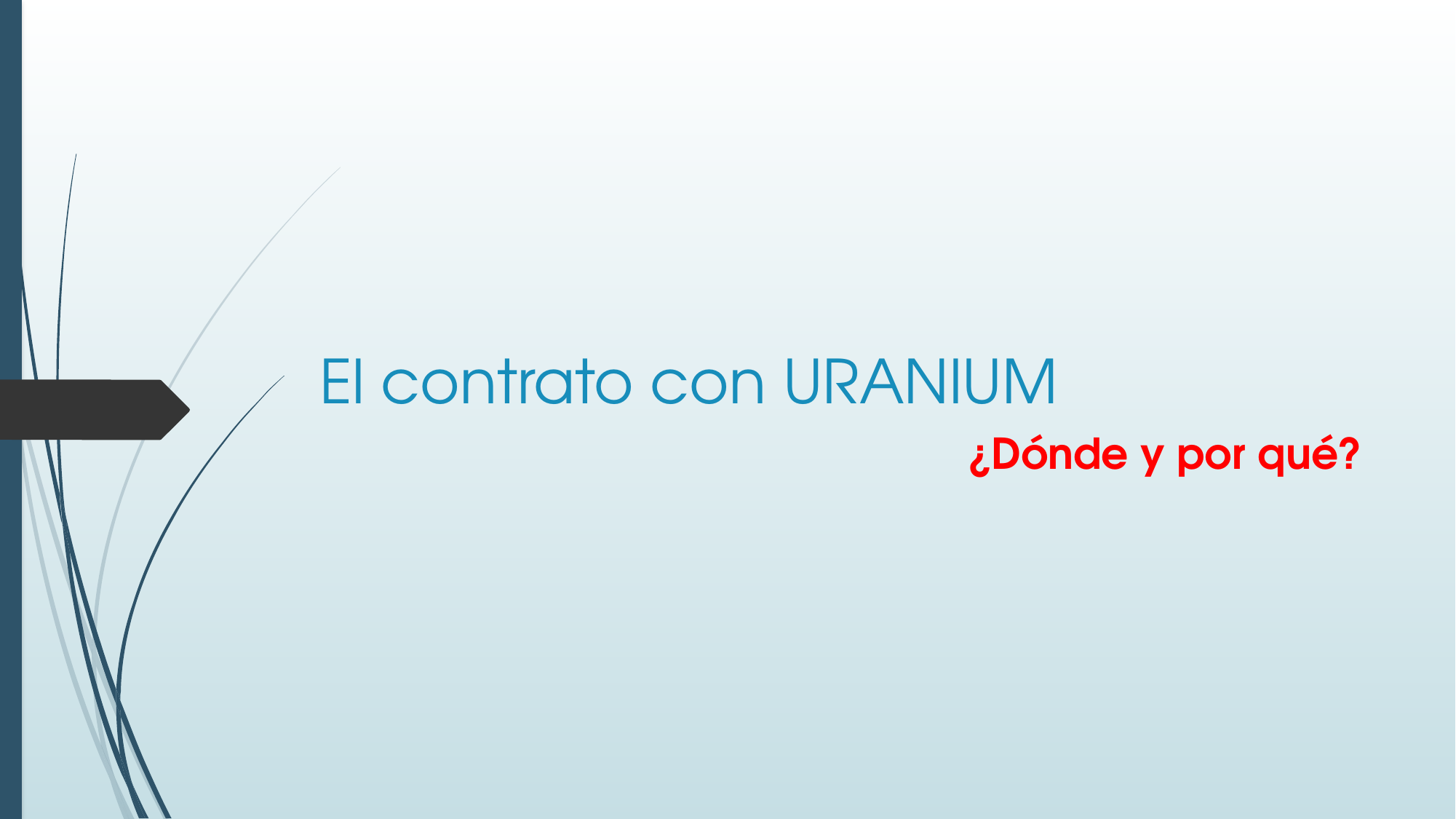

# El contrato con URANIUM
¿Dónde y por qué?